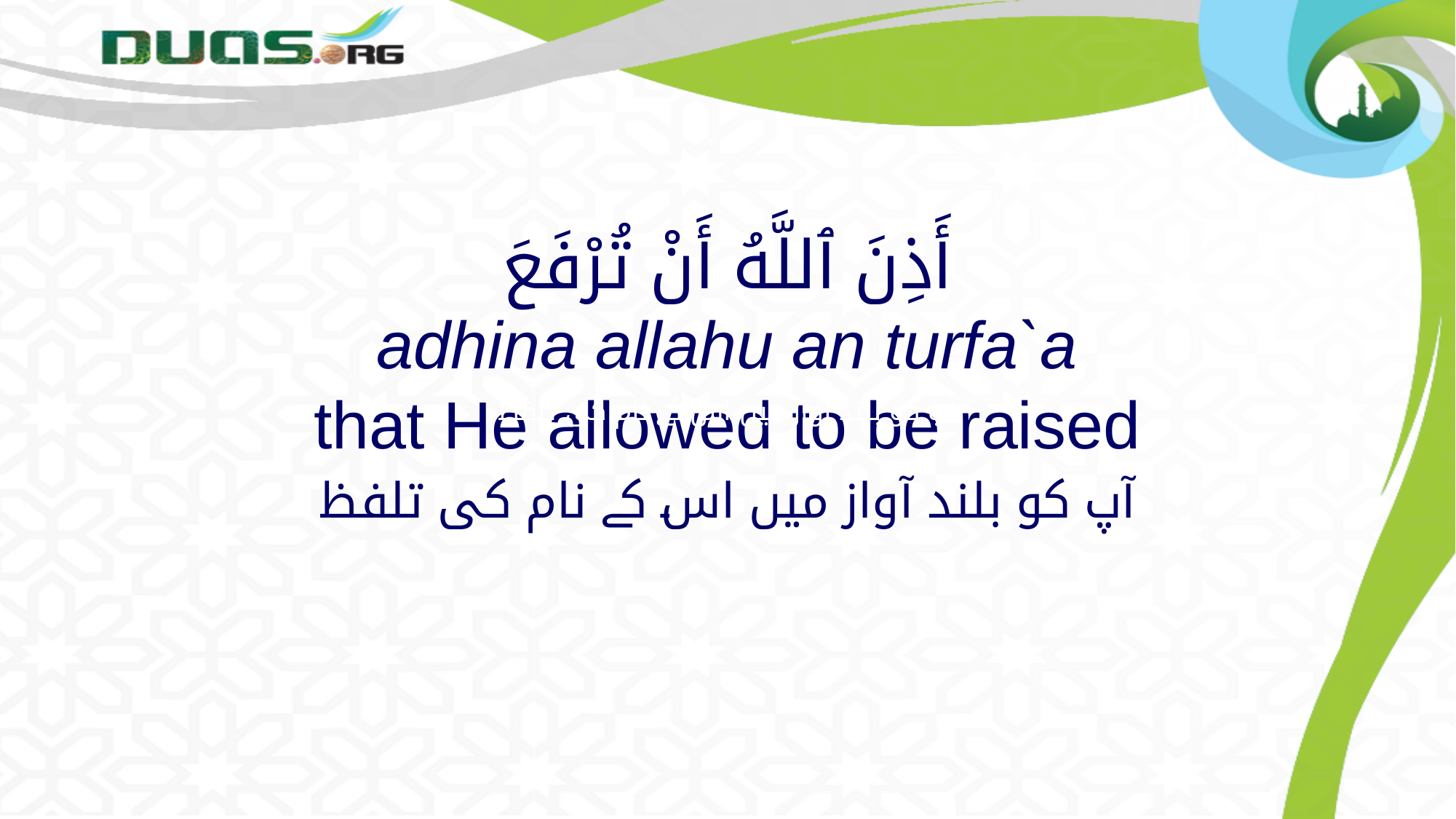

# أَذِنَ ٱللَّهُ أَنْ تُرْفَعَ adhina allahu an turfa`a that He allowed to be raised
 آپ کو بلند آواز میں اس کے نام کی تلفظ
 آپ کو بلند آواز میں اس کے نام کی تلفظ